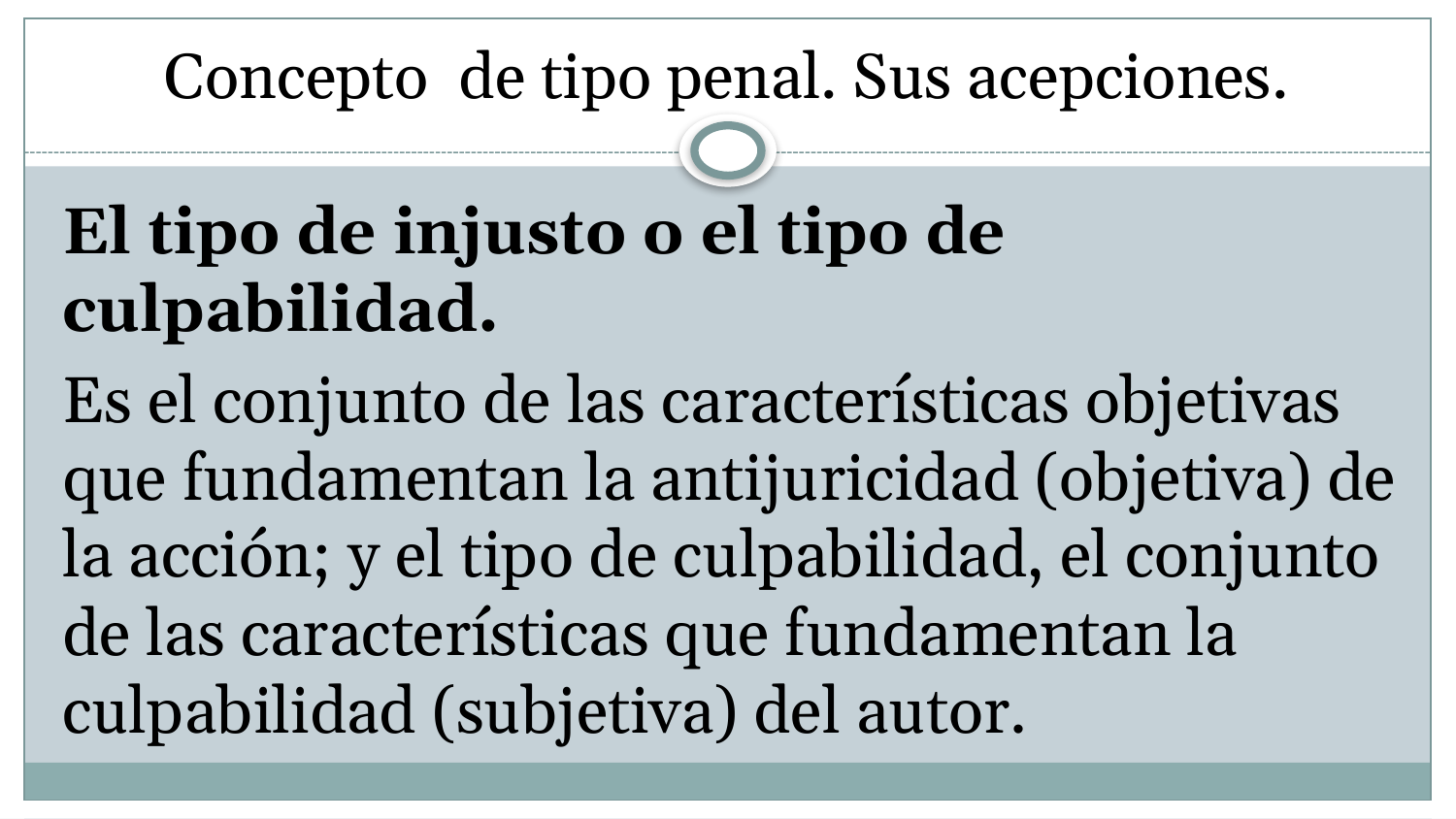

# Concepto  de tipo penal. Sus acepciones.
El tipo de injusto o el tipo de culpabilidad.
Es el conjunto de las características objetivas que fundamentan la antijuricidad (objetiva) de la acción; y el tipo de culpabilidad, el conjunto de las características que fundamentan la culpabilidad (subjetiva) del autor.